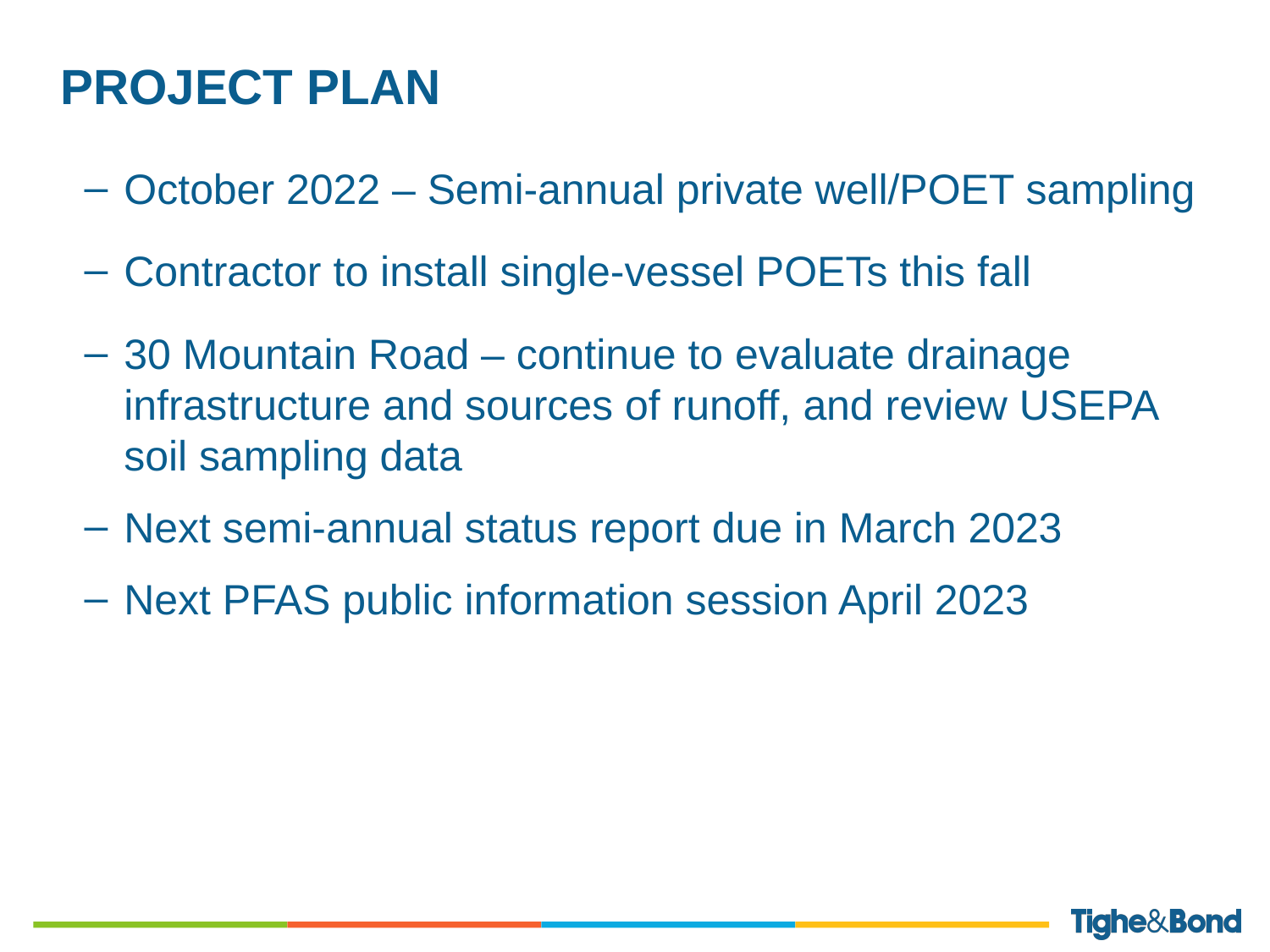

# Project plan

October 2022 – Semi-annual private well/POET sampling
Contractor to install single-vessel POETs this fall
30 Mountain Road – continue to evaluate drainage infrastructure and sources of runoff, and review USEPA soil sampling data
Next semi-annual status report due in March 2023
Next PFAS public information session April 2023